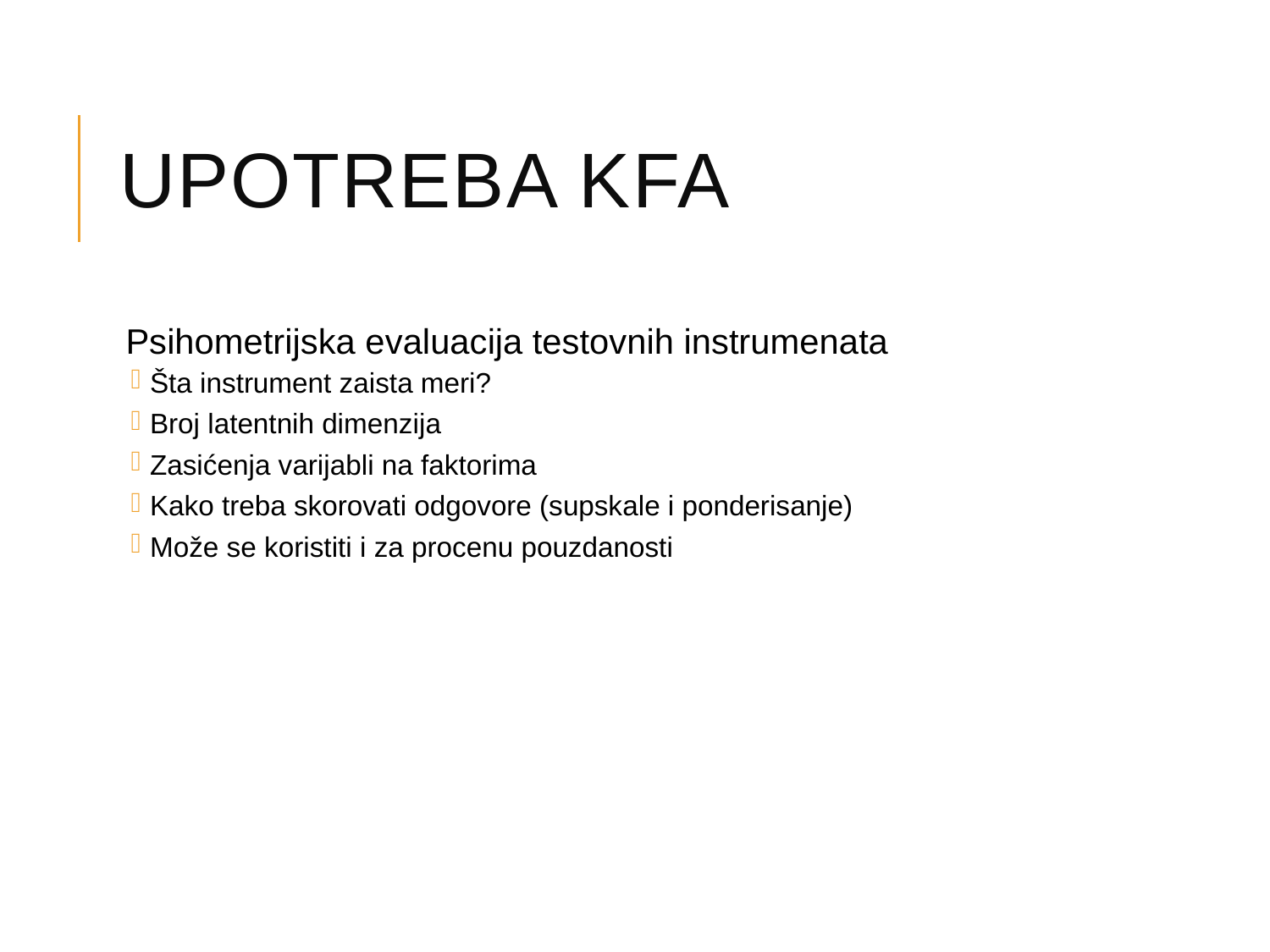

# Upotreba KFA
Psihometrijska evaluacija testovnih instrumenata
Šta instrument zaista meri?
Broj latentnih dimenzija
Zasićenja varijabli na faktorima
Kako treba skorovati odgovore (supskale i ponderisanje)
Može se koristiti i za procenu pouzdanosti